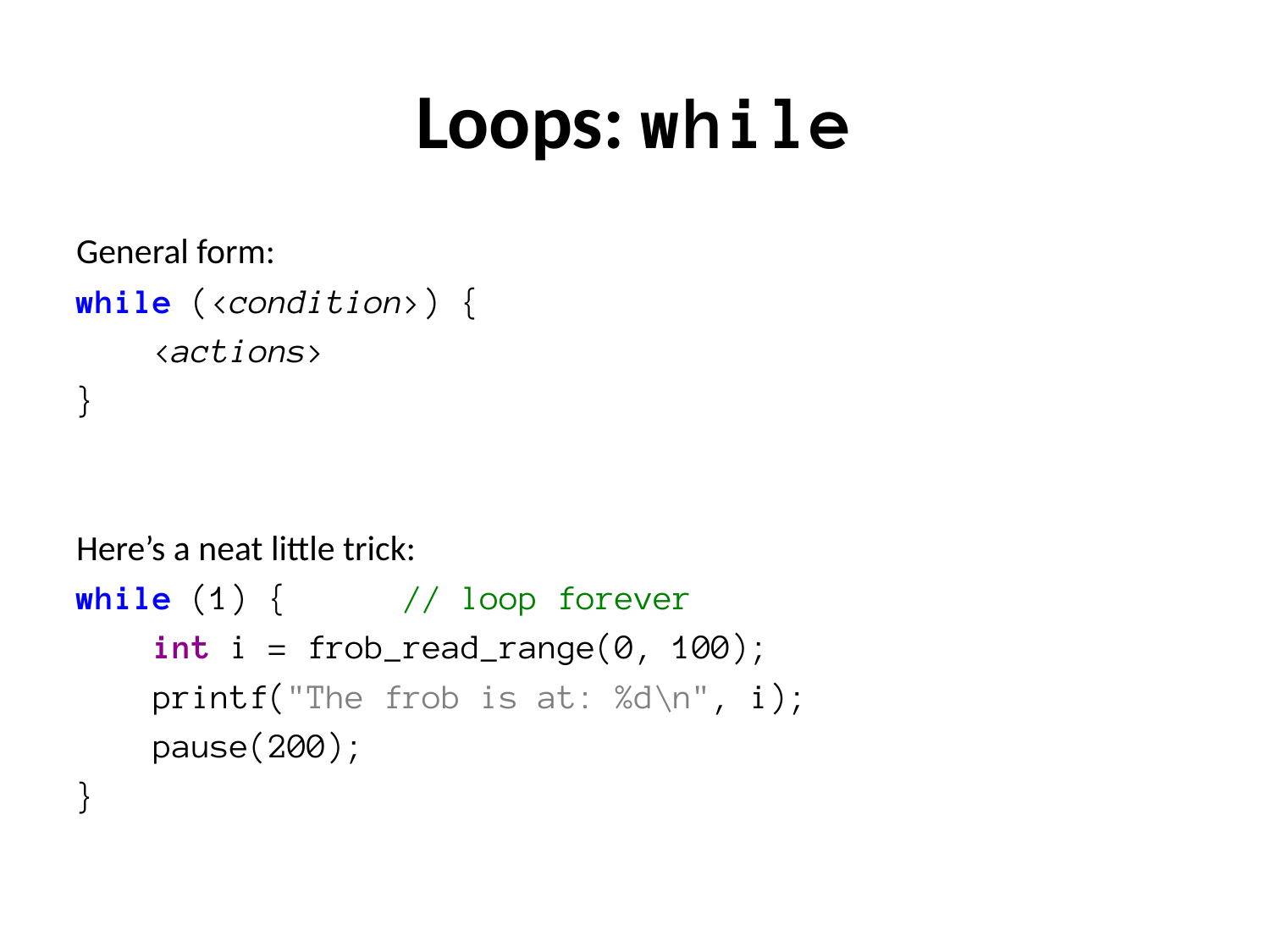

# Loops: while
General form:
while (<condition>) {
    <actions>
}

Here’s a neat little trick:
while (1) {      // loop forever
    int i = frob_read_range(0, 100);
    printf("The frob is at: %d\n", i);
    pause(200);
}